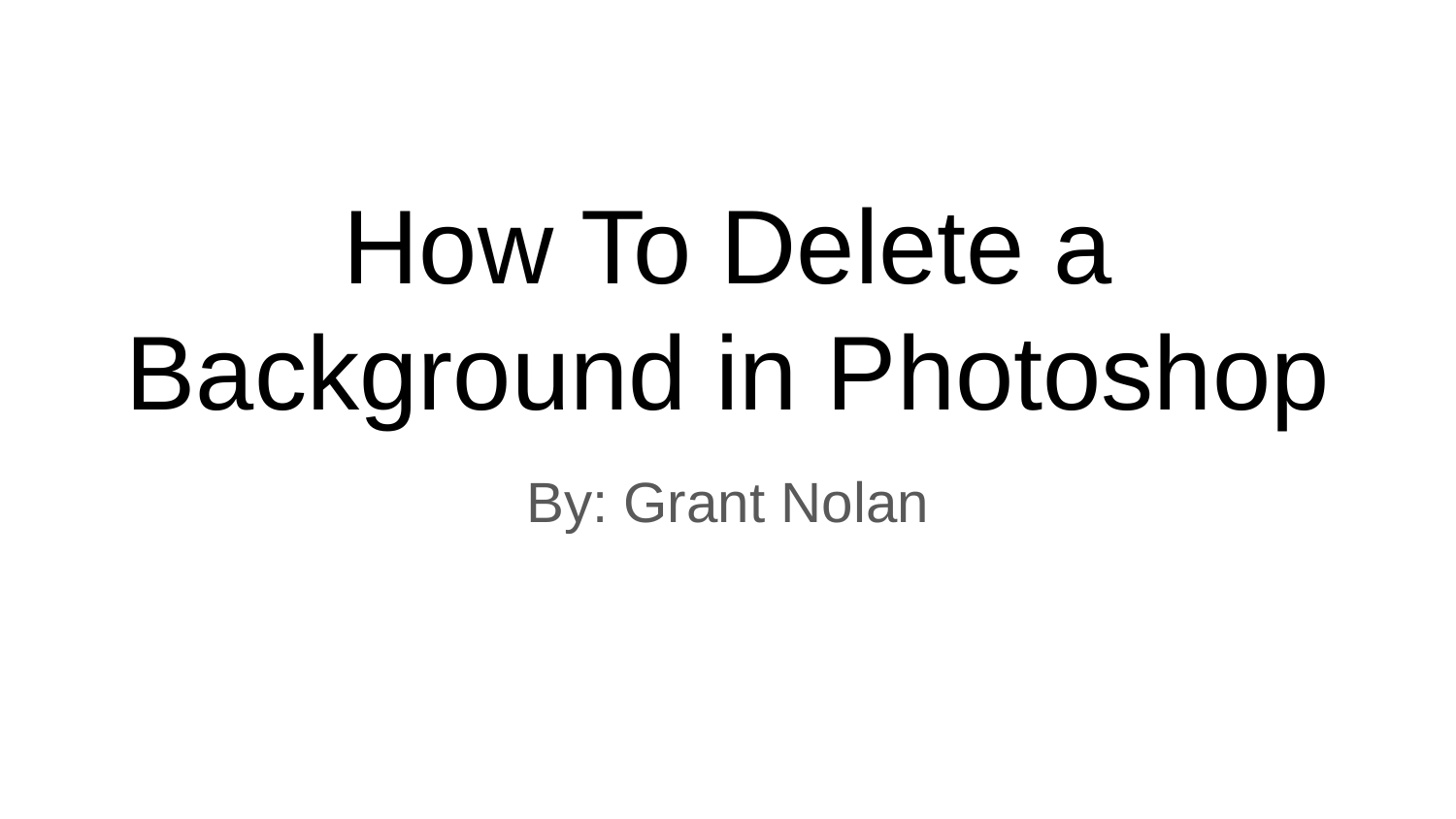

# How To Delete a Background in Photoshop
By: Grant Nolan